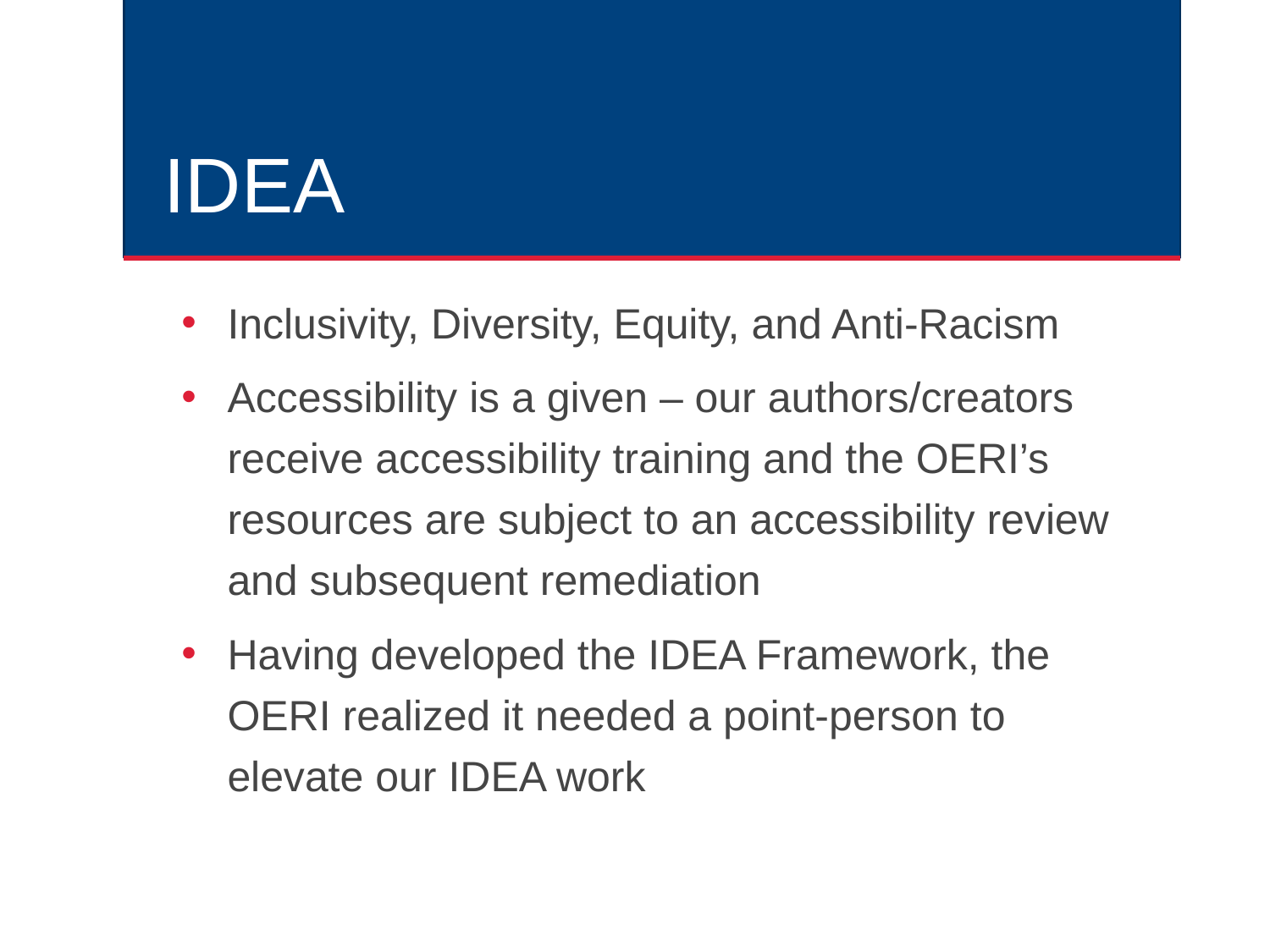

# IDEA
Inclusivity, Diversity, Equity, and Anti-Racism
Accessibility is a given – our authors/creators receive accessibility training and the OERI’s resources are subject to an accessibility review and subsequent remediation
Having developed the IDEA Framework, the OERI realized it needed a point-person to elevate our IDEA work